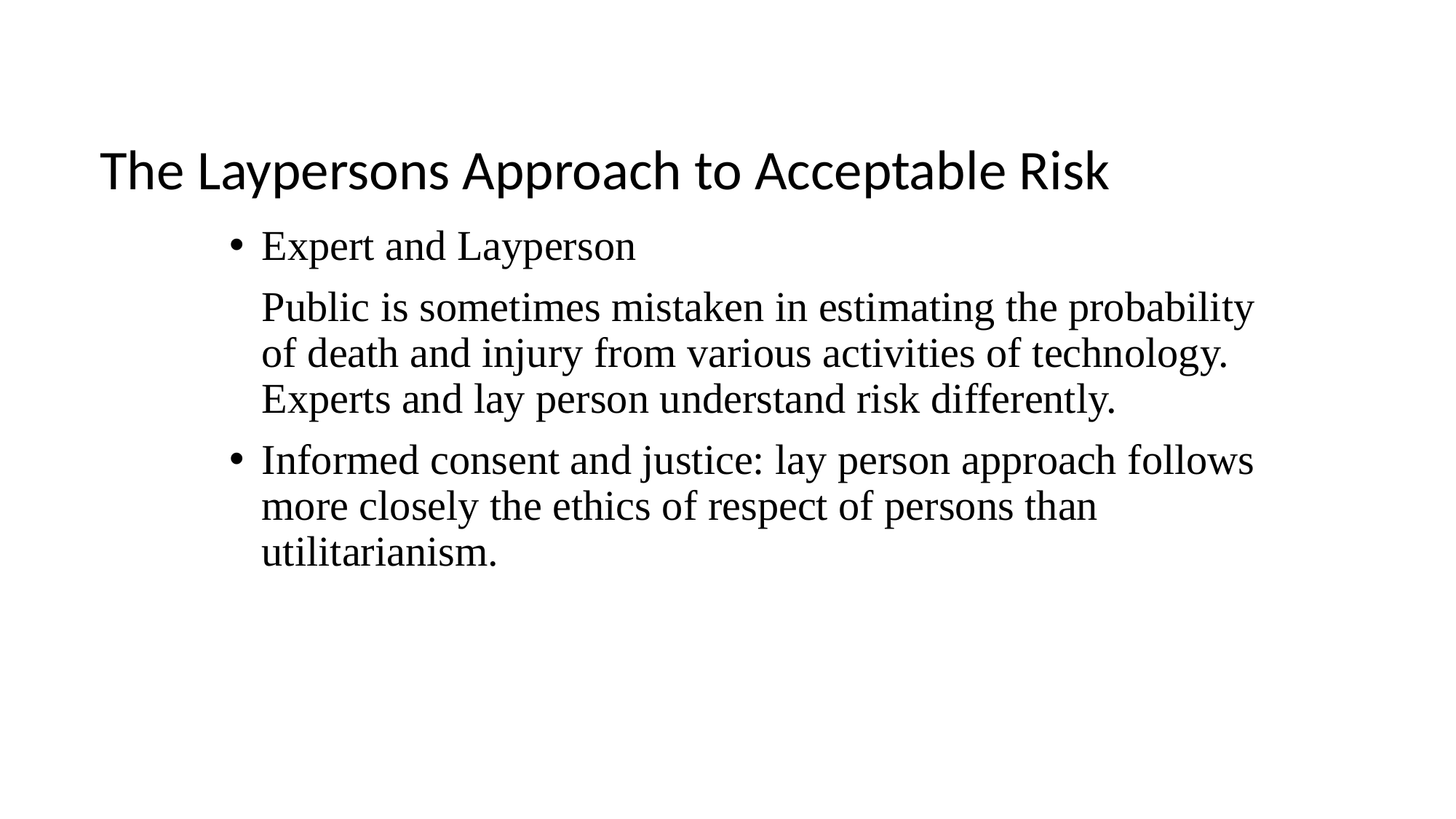

The Laypersons Approach to Acceptable Risk
Expert and Layperson
	Public is sometimes mistaken in estimating the probability of death and injury from various activities of technology. Experts and lay person understand risk differently.
Informed consent and justice: lay person approach follows more closely the ethics of respect of persons than utilitarianism.